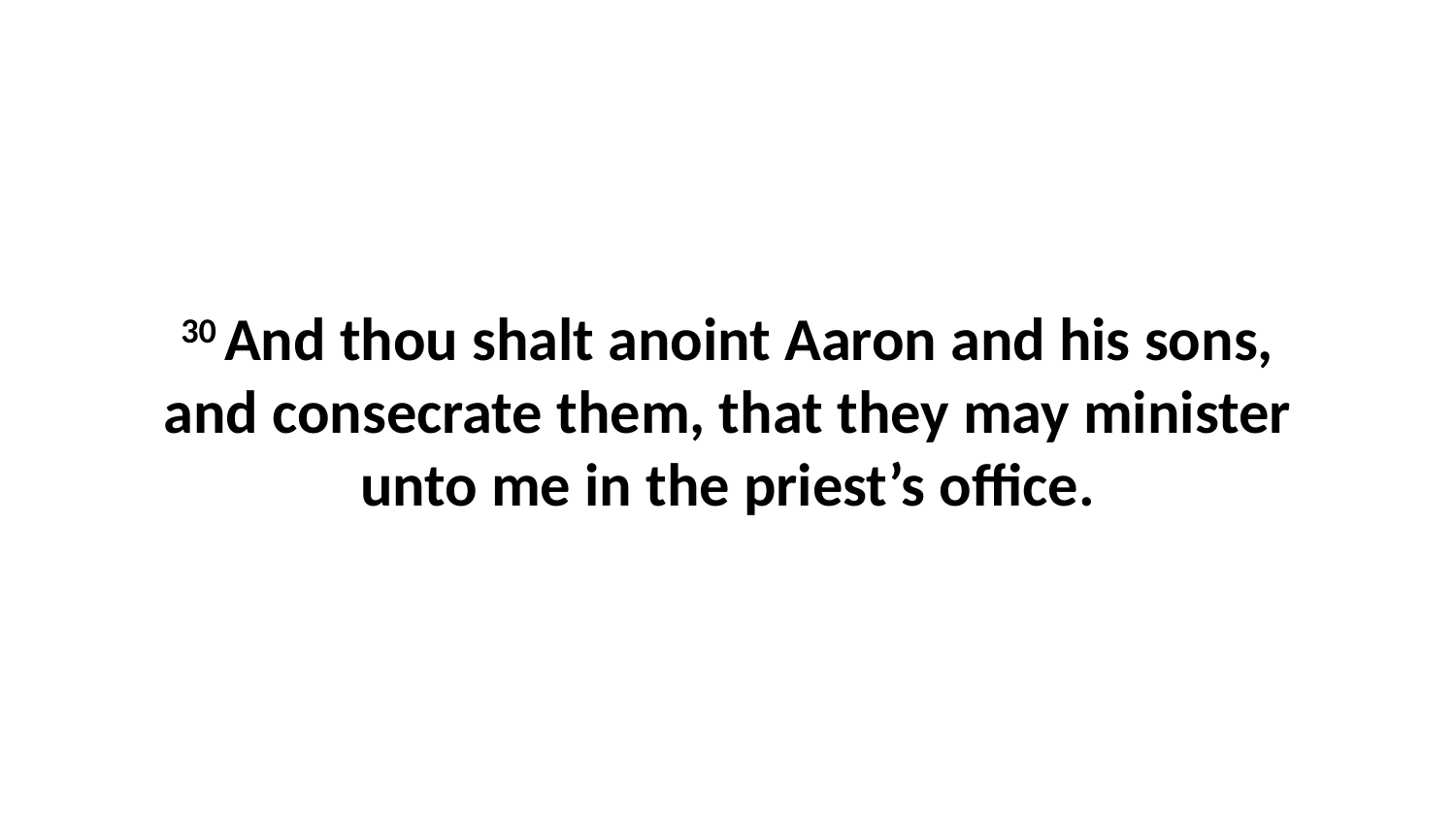

30 And thou shalt anoint Aaron and his sons, and consecrate them, that they may minister unto me in the priest’s office.